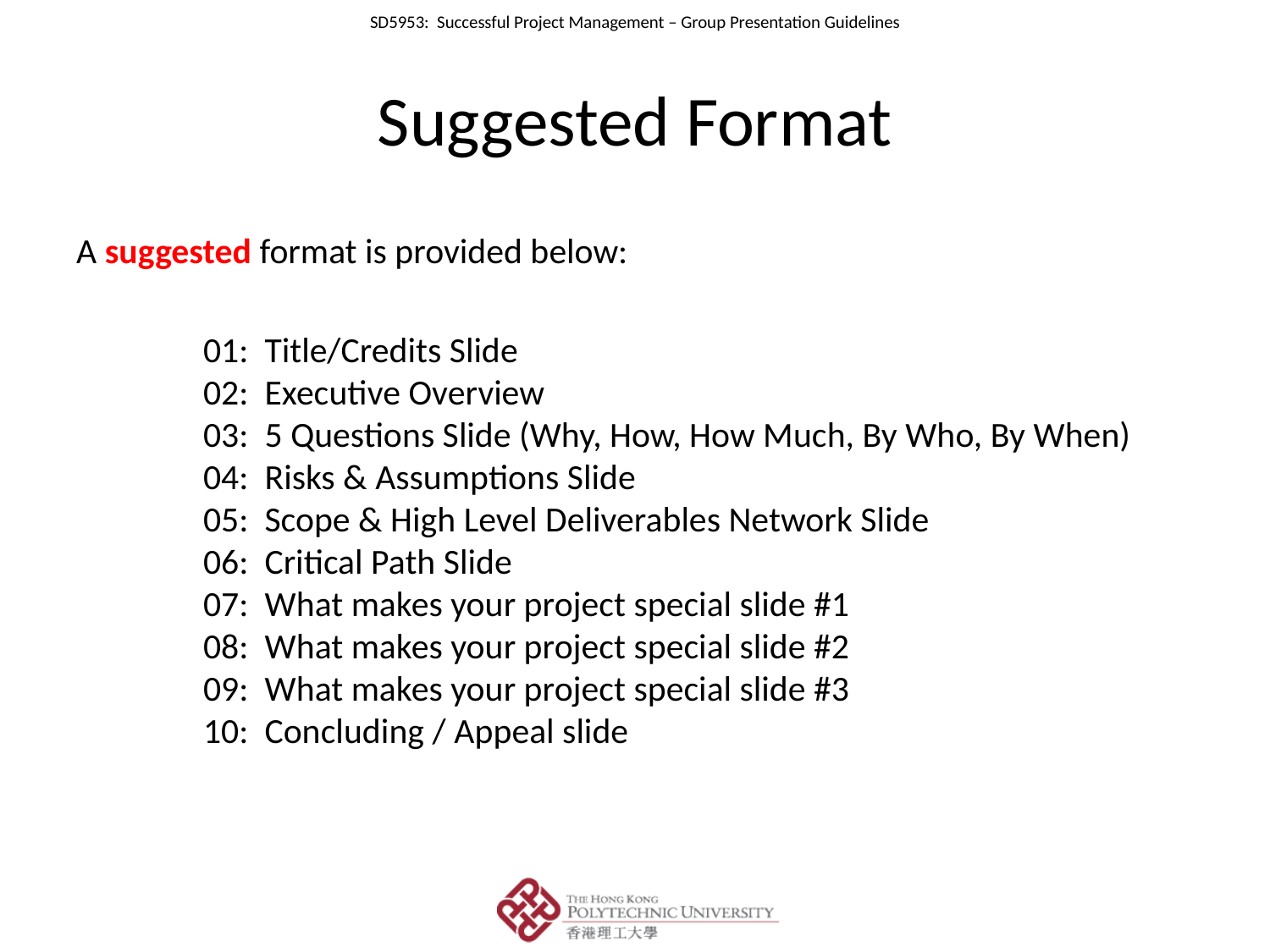

# Suggested Format
A suggested format is provided below:

	01:  Title/Credits Slide
	02:  Executive Overview
	03:  5 Questions Slide (Why, How, How Much, By Who, By When)
	04:  Risks & Assumptions Slide
	05:  Scope & High Level Deliverables Network Slide
	06:  Critical Path Slide
	07:  What makes your project special slide #1
	08:  What makes your project special slide #2
	09:  What makes your project special slide #3
	10:  Concluding / Appeal slide